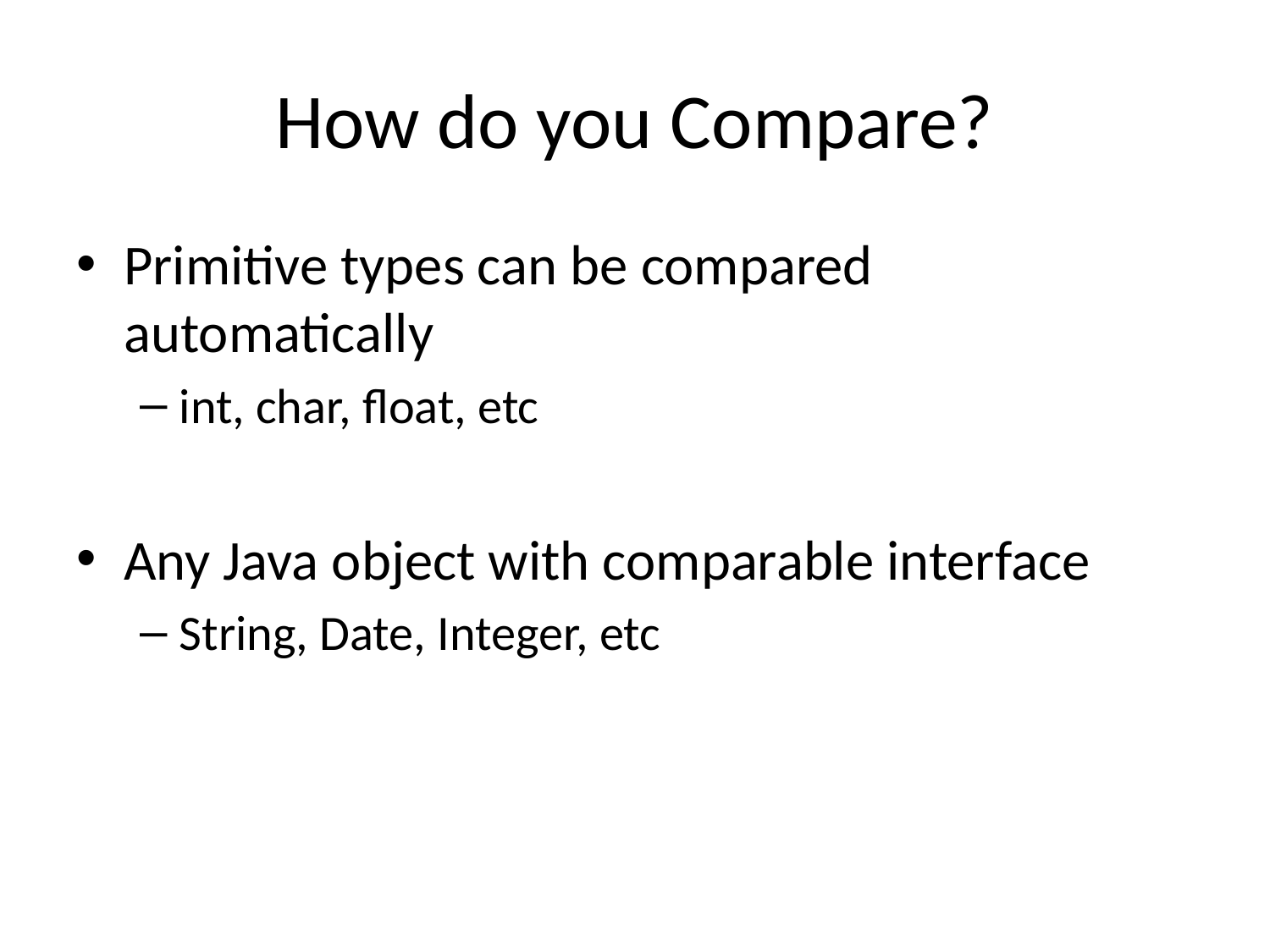

# How do you Compare?
Primitive types can be compared automatically
int, char, float, etc

Any Java object with comparable interface
String, Date, Integer, etc